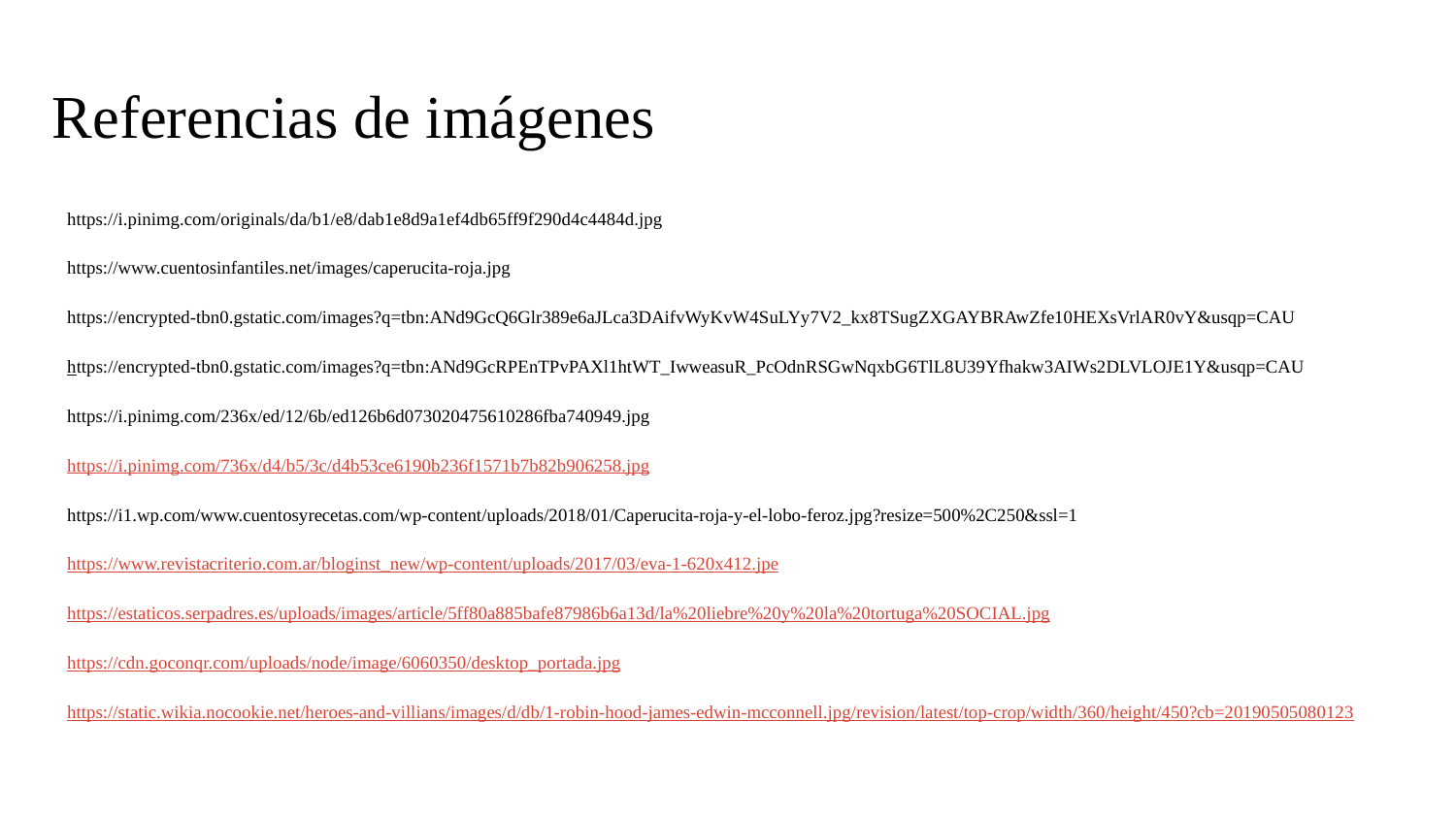

Referencias de imágenes
https://i.pinimg.com/originals/da/b1/e8/dab1e8d9a1ef4db65ff9f290d4c4484d.jpg
https://www.cuentosinfantiles.net/images/caperucita-roja.jpg
https://encrypted-tbn0.gstatic.com/images?q=tbn:ANd9GcQ6Glr389e6aJLca3DAifvWyKvW4SuLYy7V2_kx8TSugZXGAYBRAwZfe10HEXsVrlAR0vY&usqp=CAU
https://encrypted-tbn0.gstatic.com/images?q=tbn:ANd9GcRPEnTPvPAXl1htWT_IwweasuR_PcOdnRSGwNqxbG6TlL8U39Yfhakw3AIWs2DLVLOJE1Y&usqp=CAU
https://i.pinimg.com/236x/ed/12/6b/ed126b6d073020475610286fba740949.jpg
https://i.pinimg.com/736x/d4/b5/3c/d4b53ce6190b236f1571b7b82b906258.jpg
https://i1.wp.com/www.cuentosyrecetas.com/wp-content/uploads/2018/01/Caperucita-roja-y-el-lobo-feroz.jpg?resize=500%2C250&ssl=1
https://www.revistacriterio.com.ar/bloginst_new/wp-content/uploads/2017/03/eva-1-620x412.jpe
https://estaticos.serpadres.es/uploads/images/article/5ff80a885bafe87986b6a13d/la%20liebre%20y%20la%20tortuga%20SOCIAL.jpg
https://cdn.goconqr.com/uploads/node/image/6060350/desktop_portada.jpg
https://static.wikia.nocookie.net/heroes-and-villians/images/d/db/1-robin-hood-james-edwin-mcconnell.jpg/revision/latest/top-crop/width/360/height/450?cb=20190505080123